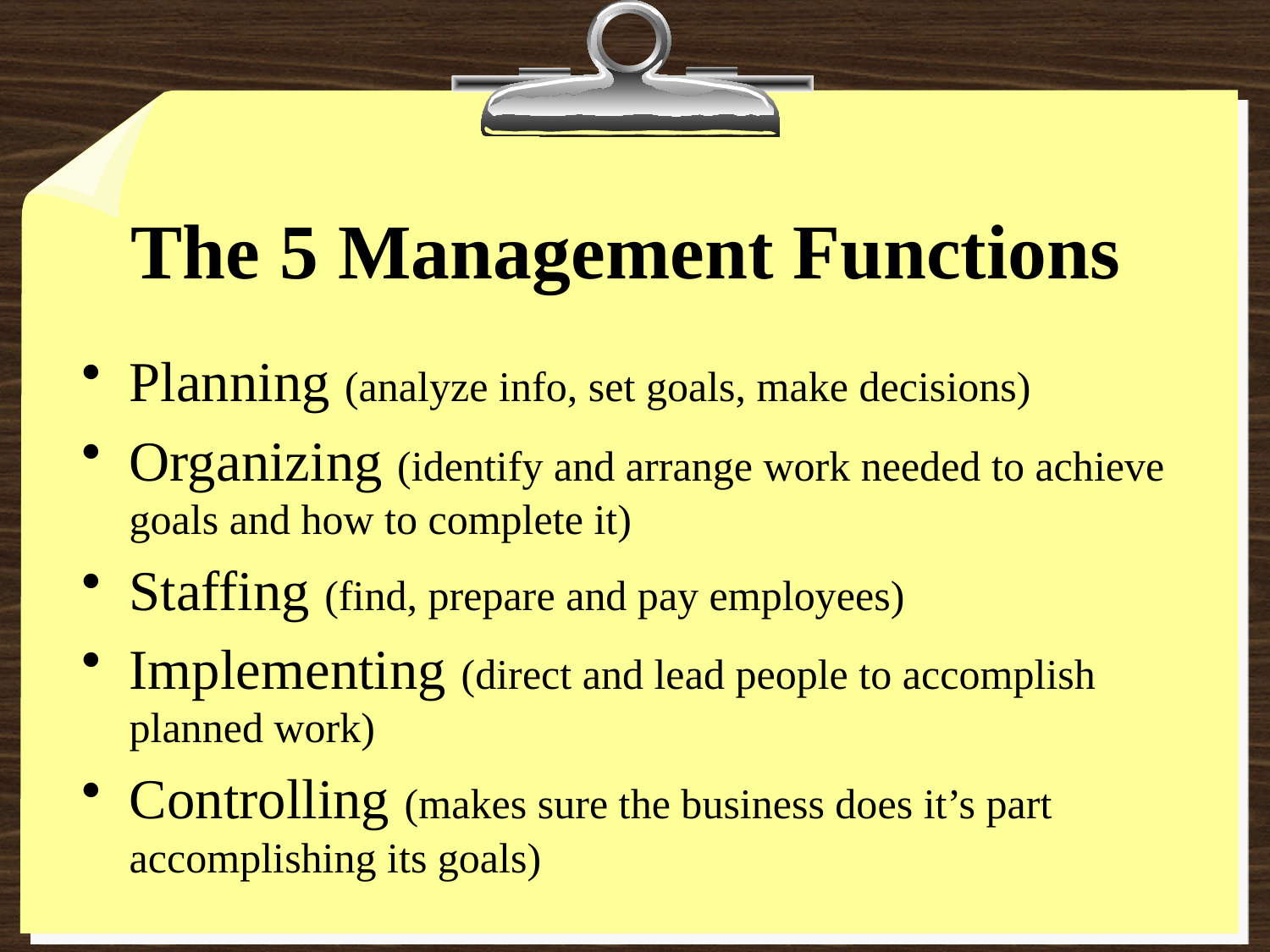

# The 5 Management Functions
Planning (analyze info, set goals, make decisions)
Organizing (identify and arrange work needed to achieve goals and how to complete it)
Staffing (find, prepare and pay employees)
Implementing (direct and lead people to accomplish planned work)
Controlling (makes sure the business does it’s part accomplishing its goals)